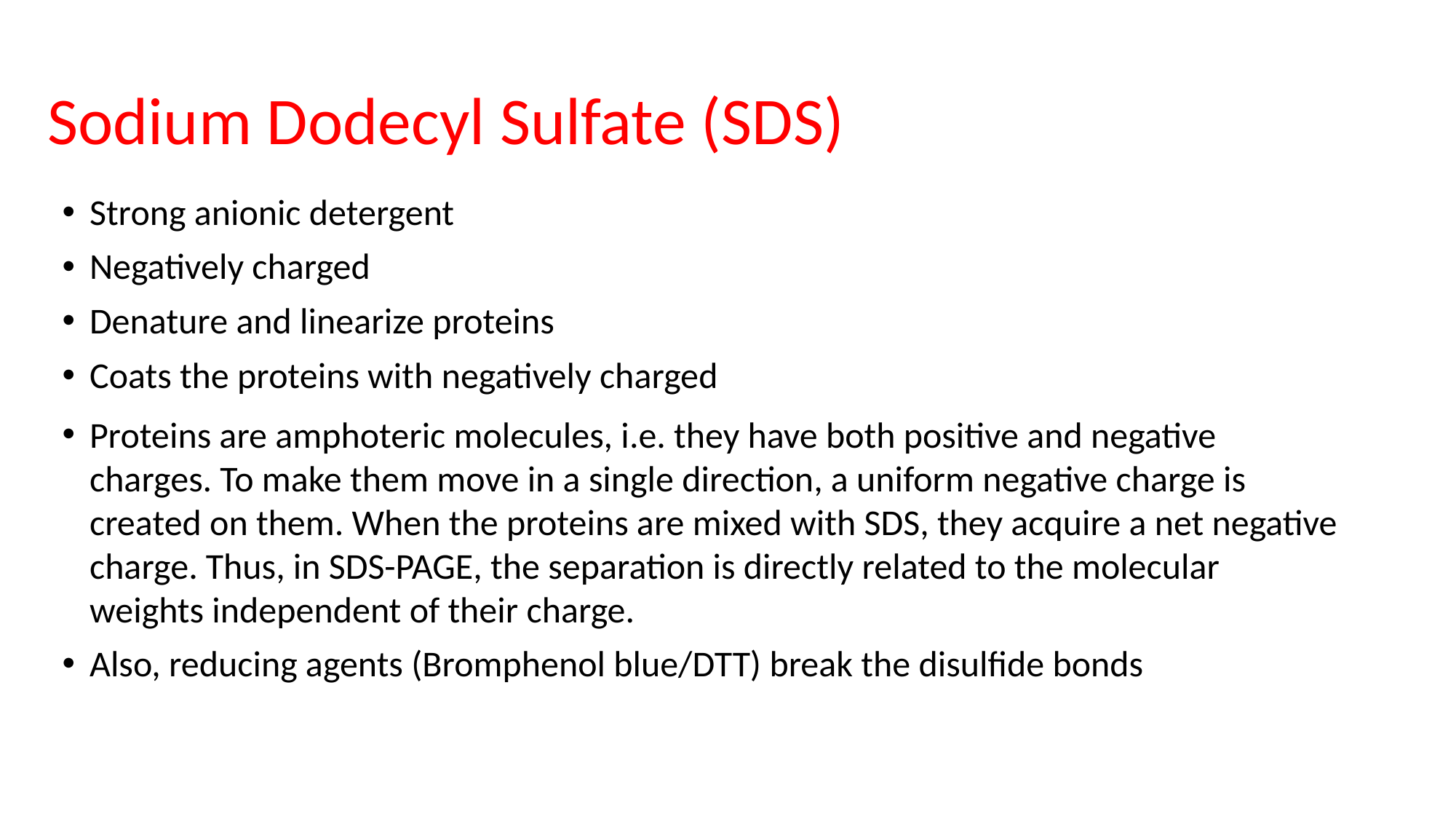

# Sodium Dodecyl Sulfate (SDS)
Strong anionic detergent
Negatively charged
Denature and linearize proteins
Coats the proteins with negatively charged
Proteins are amphoteric molecules, i.e. they have both positive and negative charges. To make them move in a single direction, a uniform negative charge is created on them. When the proteins are mixed with SDS, they acquire a net negative charge. Thus, in SDS-PAGE, the separation is directly related to the molecular weights independent of their charge.
Also, reducing agents (Bromphenol blue/DTT) break the disulfide bonds